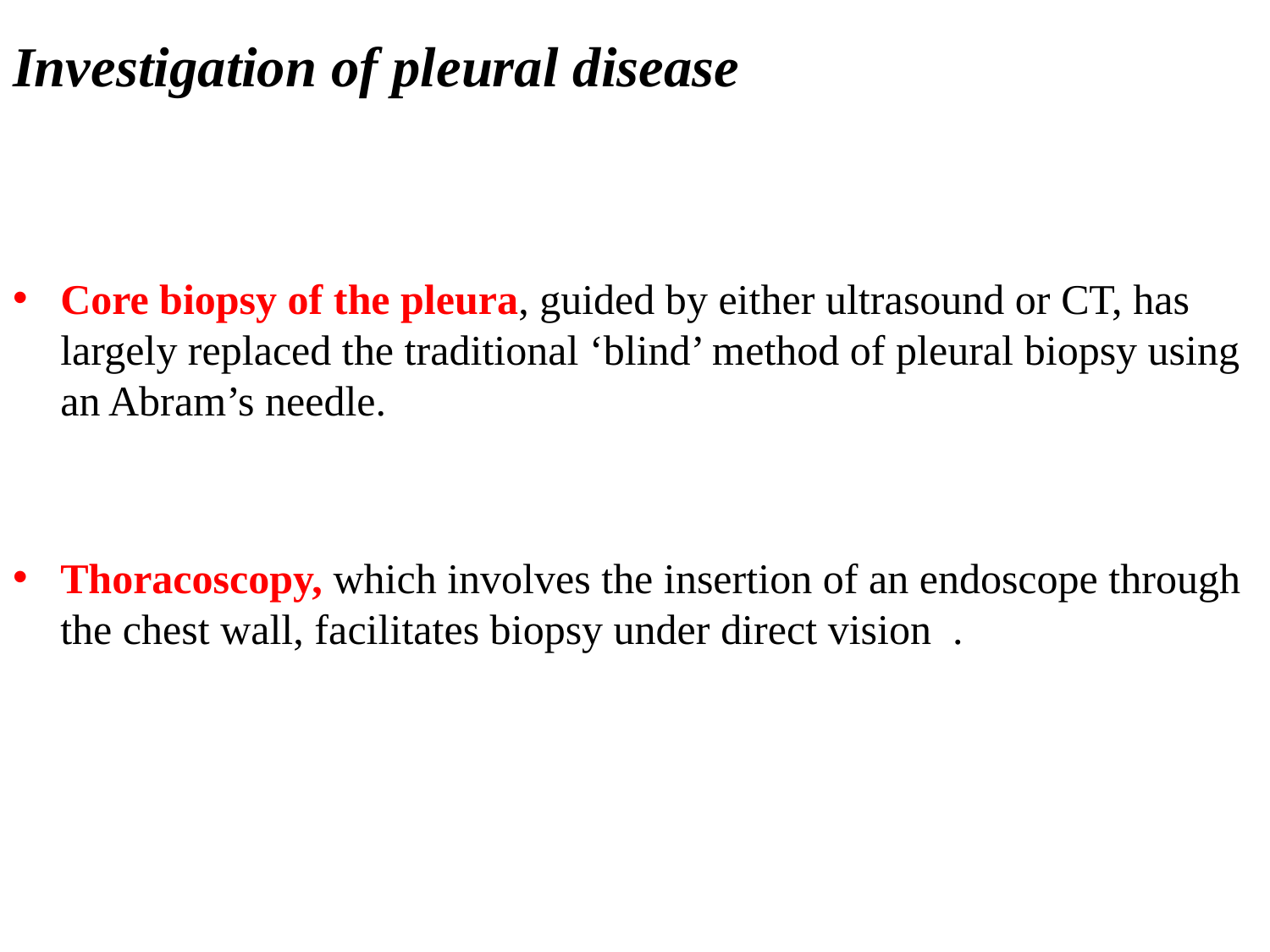

# Investigation of pleural disease

Core biopsy of the pleura, guided by either ultrasound or CT, has largely replaced the traditional ‘blind’ method of pleural biopsy using an Abram’s needle.

Thoracoscopy, which involves the insertion of an endoscope through the chest wall, facilitates biopsy under direct vision  .